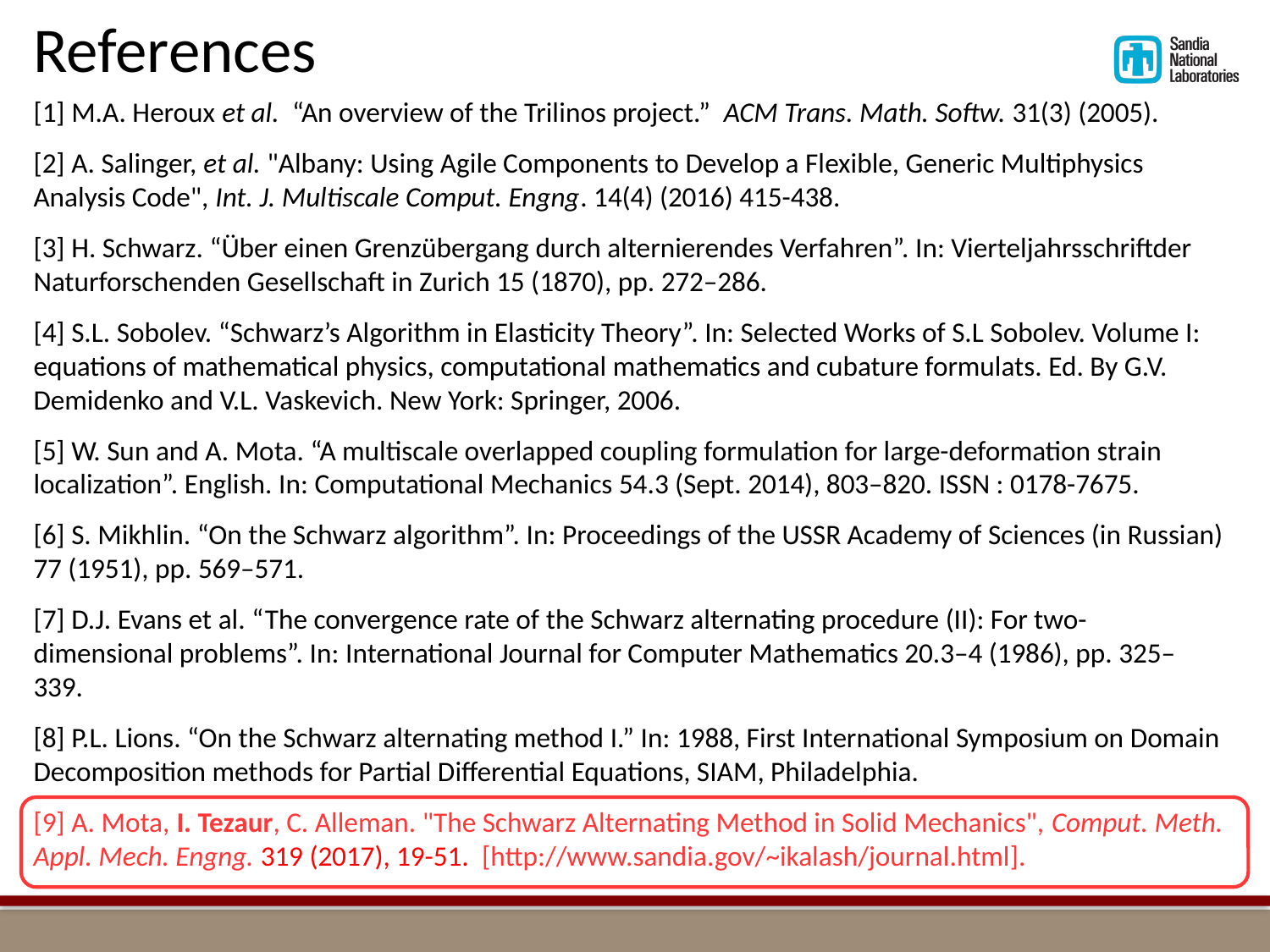

References
[1] M.A. Heroux et al.  “An overview of the Trilinos project.”  ACM Trans. Math. Softw. 31(3) (2005).

[2] A. Salinger, et al. "Albany: Using Agile Components to Develop a Flexible, Generic Multiphysics Analysis Code", Int. J. Multiscale Comput. Engng. 14(4) (2016) 415-438.

[3] H. Schwarz. “Über einen Grenzübergang durch alternierendes Verfahren”. In: Vierteljahrsschriftder Naturforschenden Gesellschaft in Zurich 15 (1870), pp. 272–286.

[4] S.L. Sobolev. “Schwarz’s Algorithm in Elasticity Theory”. In: Selected Works of S.L Sobolev. Volume I: equations of mathematical physics, computational mathematics and cubature formulats. Ed. By G.V. Demidenko and V.L. Vaskevich. New York: Springer, 2006.

[5] W. Sun and A. Mota. “A multiscale overlapped coupling formulation for large-deformation strain localization”. English. In: Computational Mechanics 54.3 (Sept. 2014), 803–820. ISSN : 0178-7675.

[6] S. Mikhlin. “On the Schwarz algorithm”. In: Proceedings of the USSR Academy of Sciences (in Russian) 77 (1951), pp. 569–571.

[7] D.J. Evans et al. “The convergence rate of the Schwarz alternating procedure (II): For two-dimensional problems”. In: International Journal for Computer Mathematics 20.3–4 (1986), pp. 325–339.

[8] P.L. Lions. “On the Schwarz alternating method I.” In: 1988, First International Symposium on Domain Decomposition methods for Partial Differential Equations, SIAM, Philadelphia.

[9] A. Mota, I. Tezaur, C. Alleman. "The Schwarz Alternating Method in Solid Mechanics", Comput. Meth. Appl. Mech. Engng. 319 (2017), 19-51.  [http://www.sandia.gov/~ikalash/journal.html].